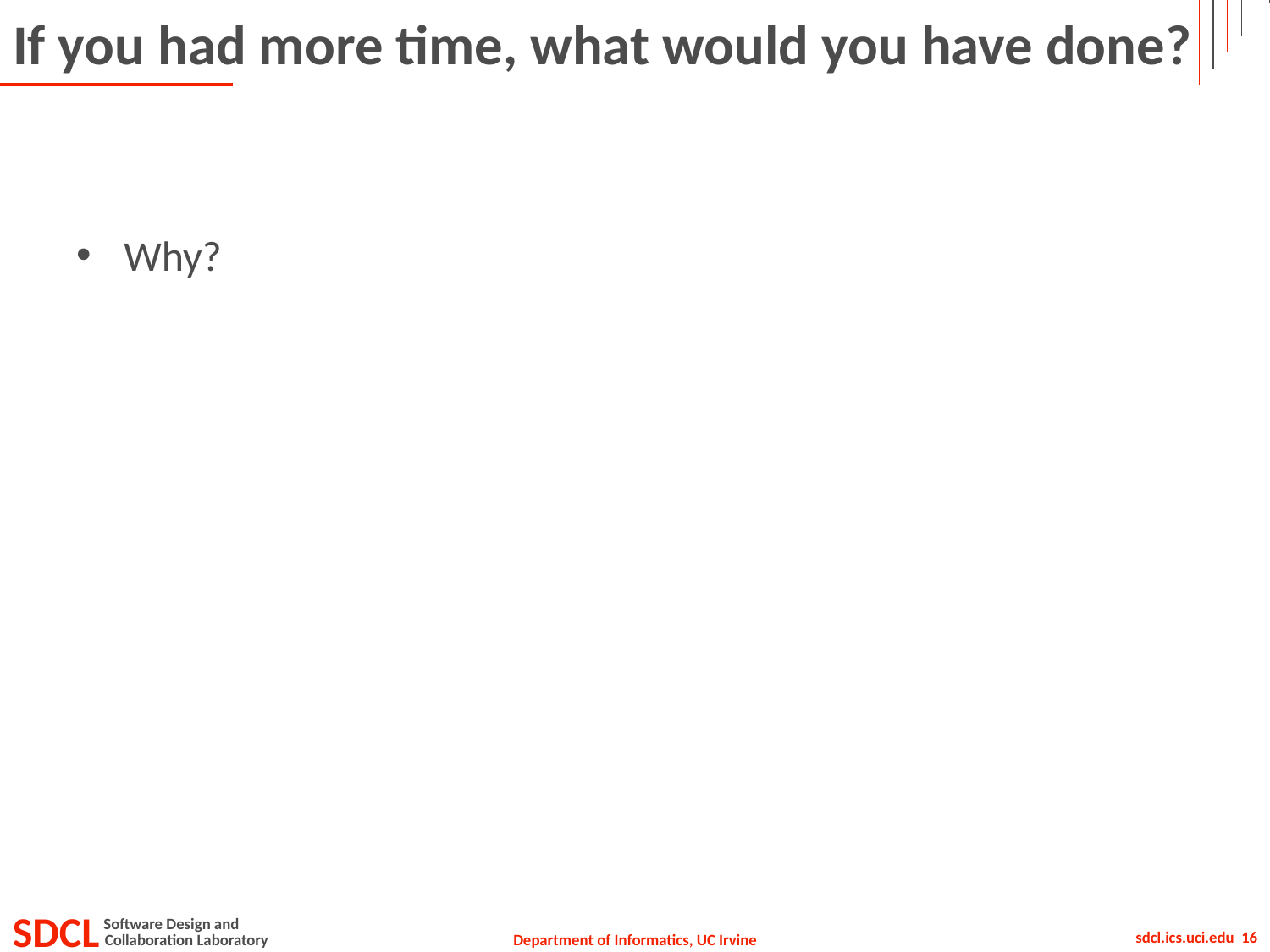

# If you had more time, what would you have done?
Why?